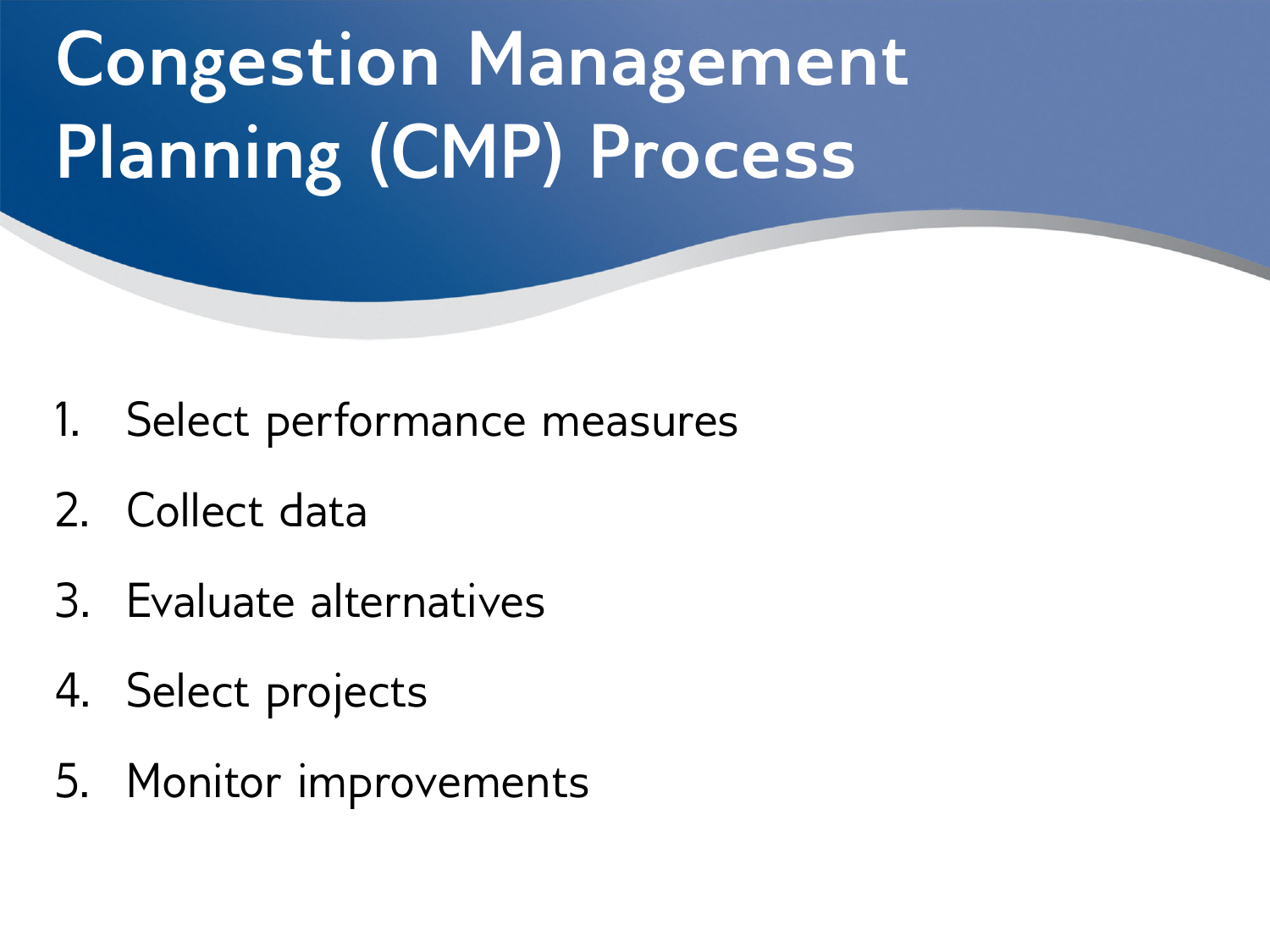

# Congestion Management Planning (CMP) Process
Select performance measures
Collect data
Evaluate alternatives
Select projects
Monitor improvements